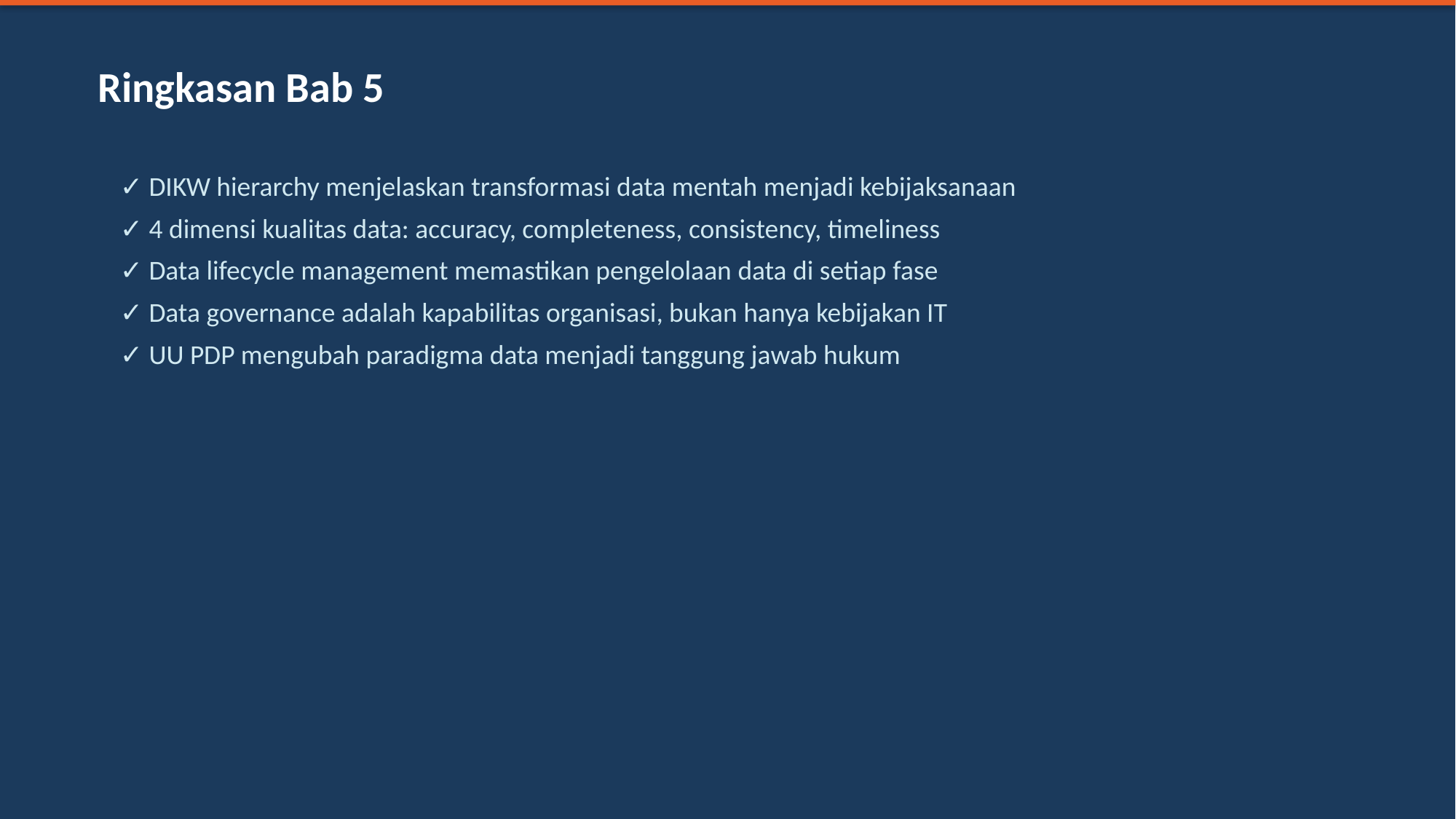

Ringkasan Bab 5
✓ DIKW hierarchy menjelaskan transformasi data mentah menjadi kebijaksanaan
✓ 4 dimensi kualitas data: accuracy, completeness, consistency, timeliness
✓ Data lifecycle management memastikan pengelolaan data di setiap fase
✓ Data governance adalah kapabilitas organisasi, bukan hanya kebijakan IT
✓ UU PDP mengubah paradigma data menjadi tanggung jawab hukum